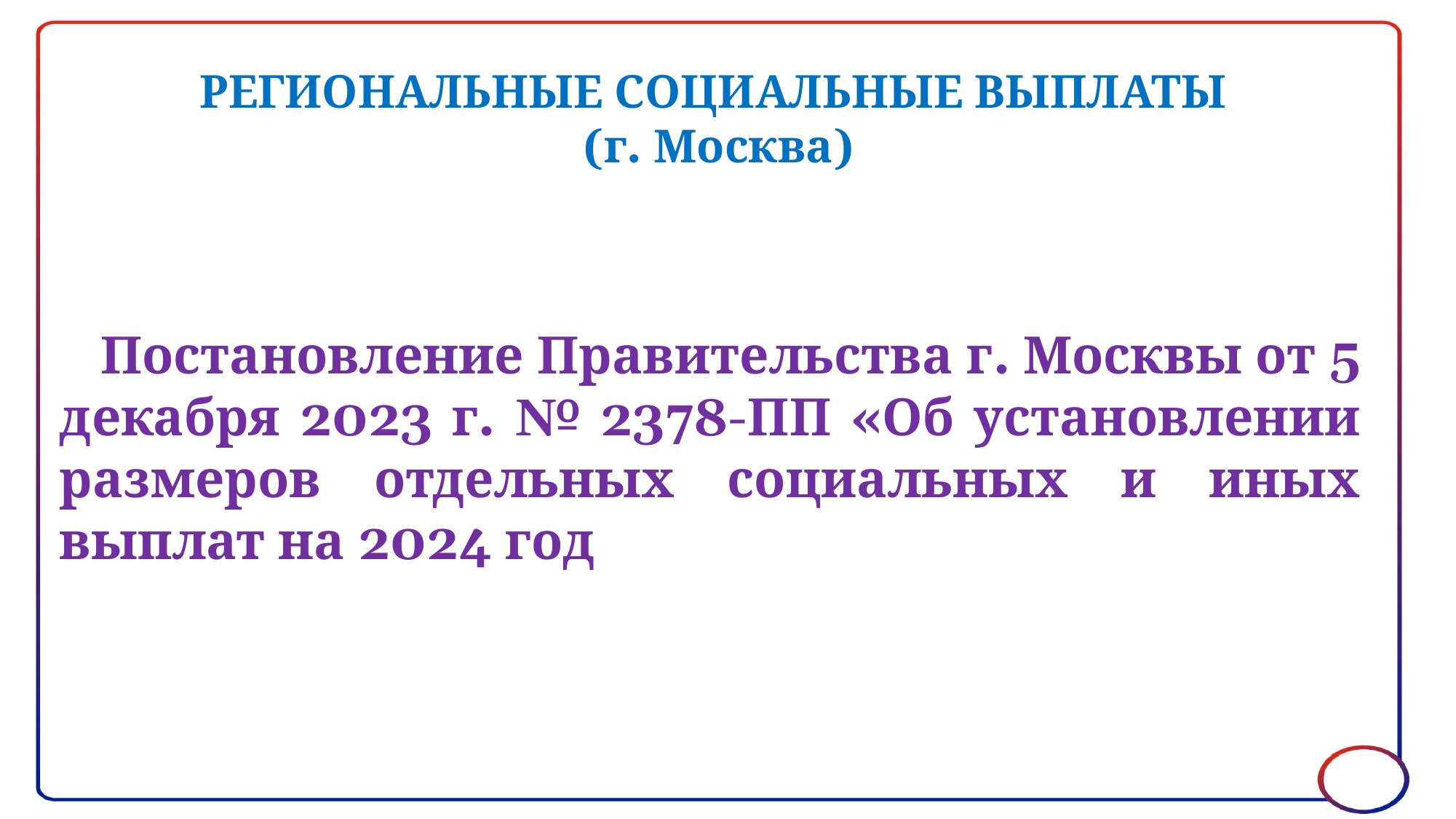

# РЕГИОНАЛЬНЫЕ СОЦИАЛЬНЫЕ ВЫПЛАТЫ (г. Москва)
Постановление Правительства г. Москвы от 5 декабря 2023 г. № 2378-ПП «Об установлении размеров отдельных социальных и иных выплат на 2024 год